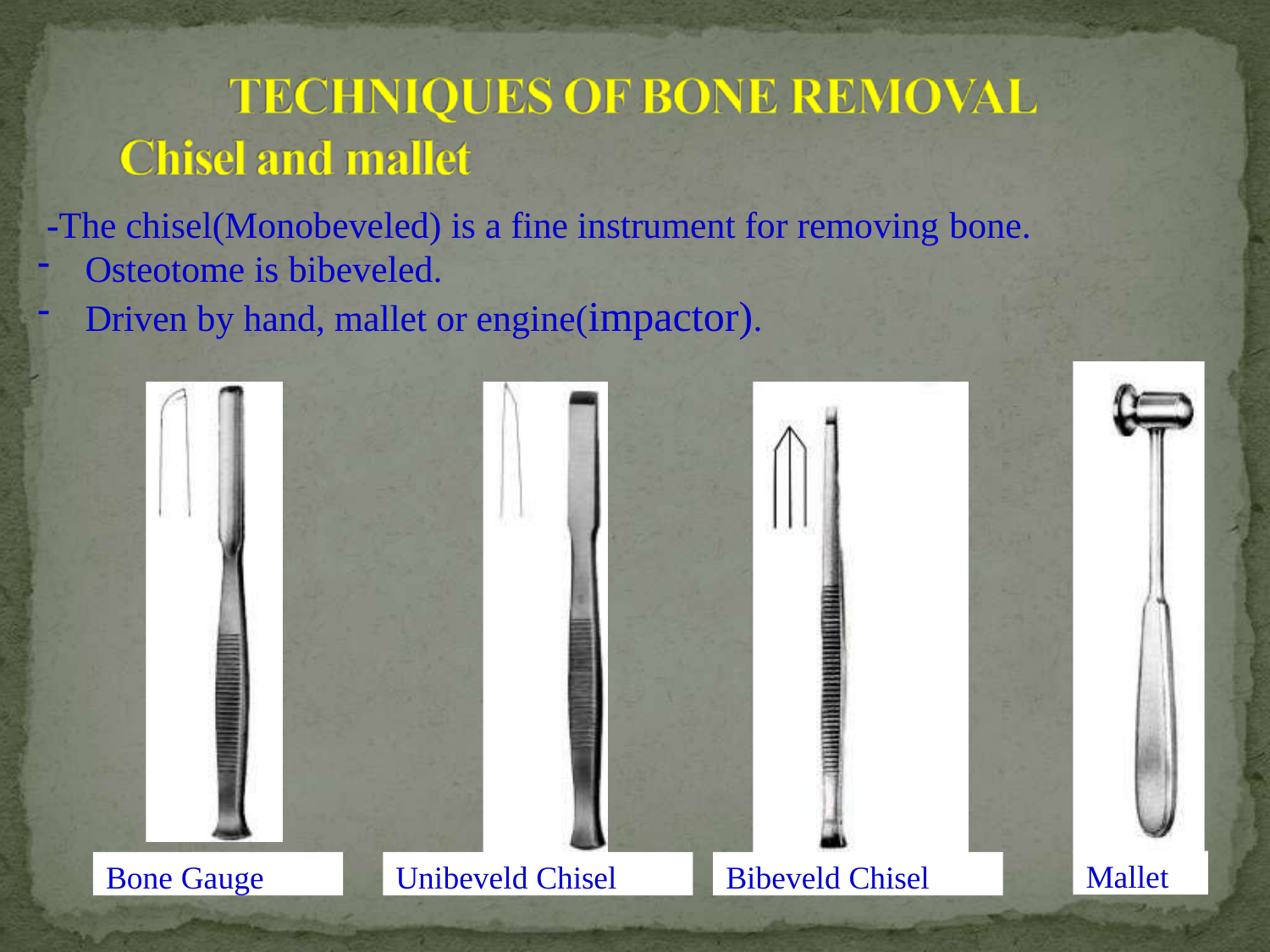

# -The chisel(Monobeveled) is a fine instrument for removing bone.
Osteotome is bibeveled.
Driven by hand, mallet or engine(impactor).

Mallet
Bone Gauge
Unibeveld Chisel
Bibeveld Chisel